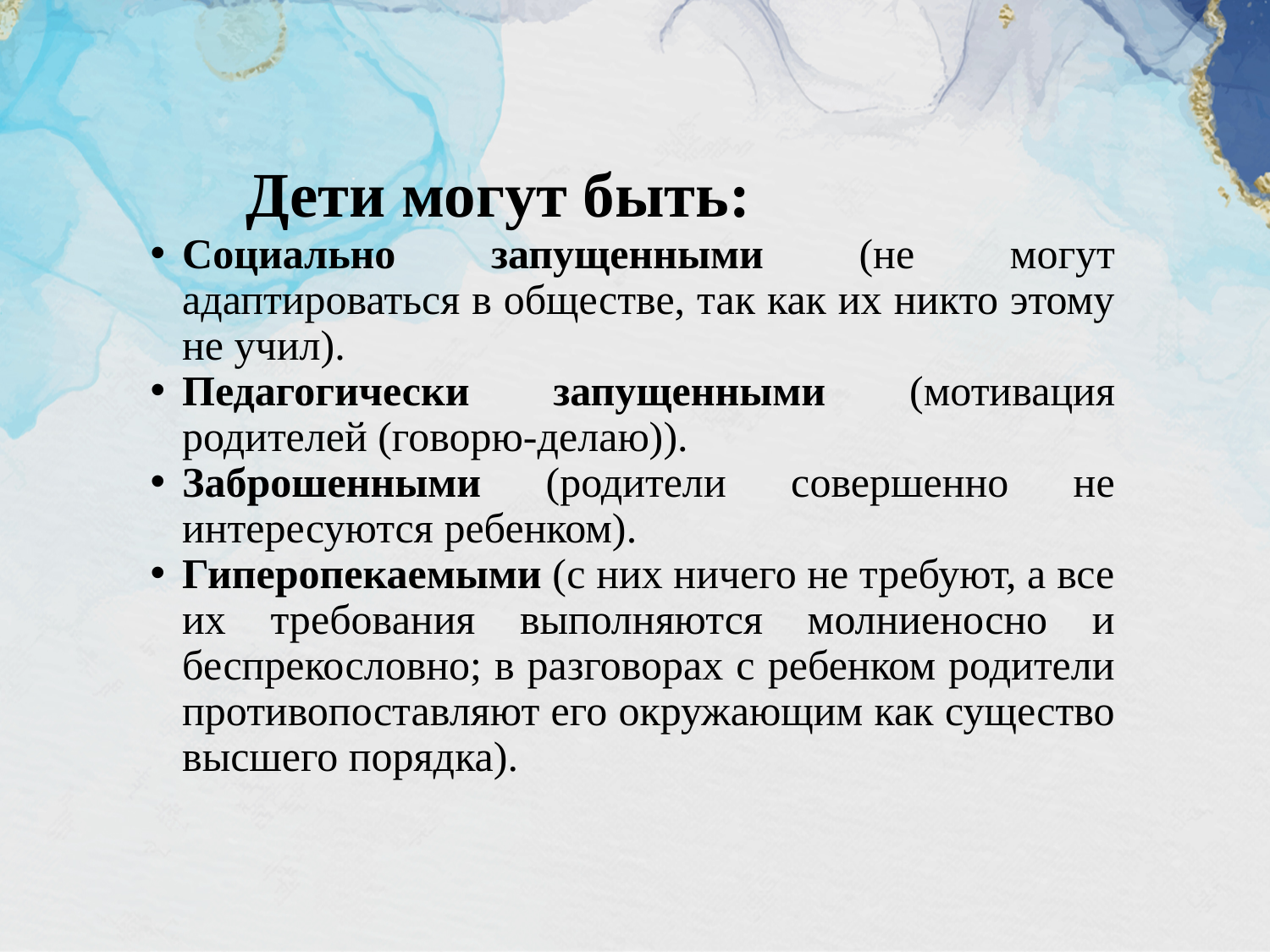

# Дети могут быть:
Социально запущенными (не могут адаптироваться в обществе, так как их никто этому не учил).
Педагогически запущенными (мотивация родителей (говорю-делаю)).
Заброшенными (родители совершенно не интересуются ребенком).
Гиперопекаемыми (с них ничего не требуют, а все их требования выполняются молниеносно и беспрекословно; в разговорах с ребенком родители противопоставляют его окружающим как существо высшего порядка).